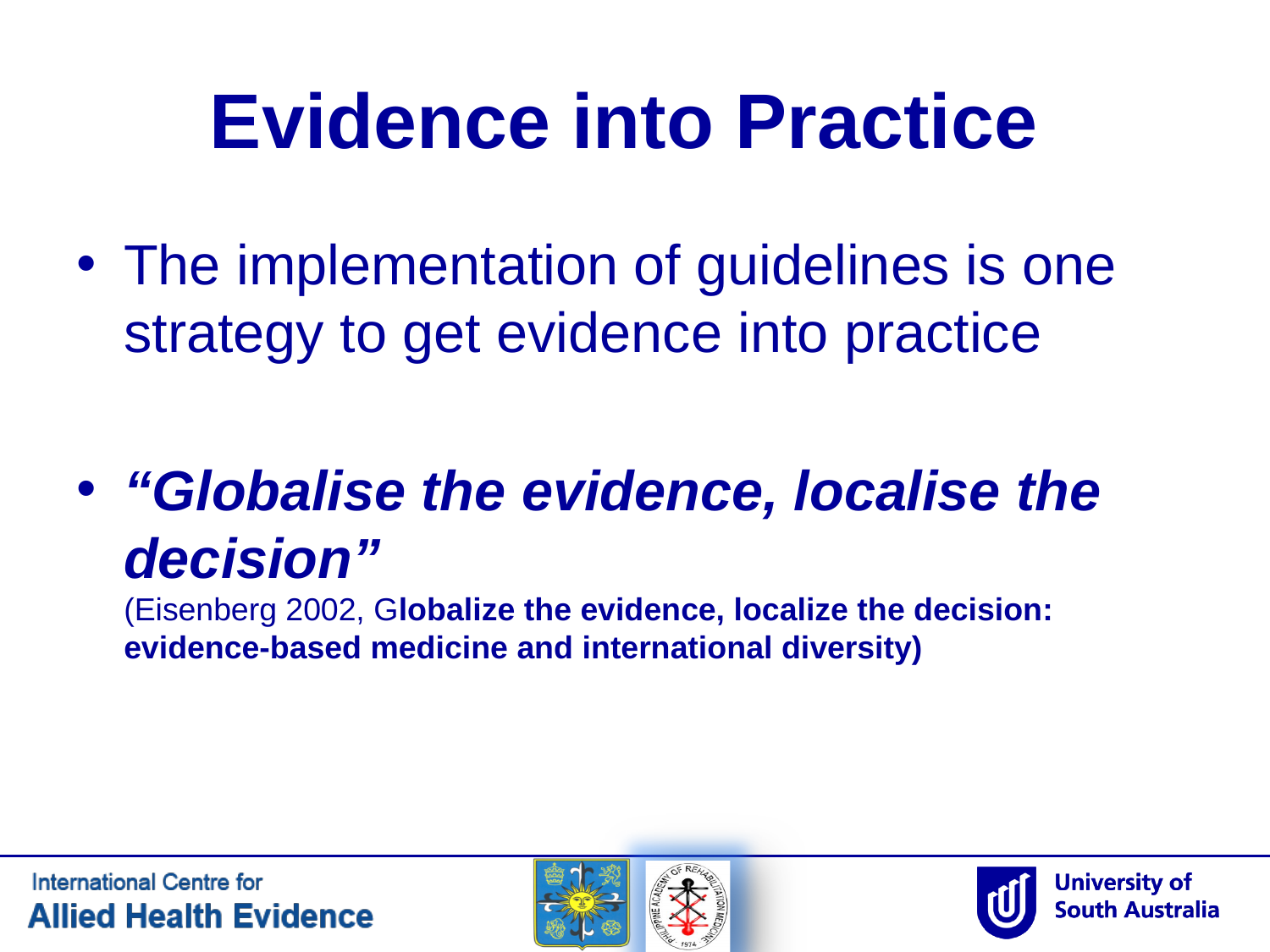

# Evidence into Practice
The implementation of guidelines is one strategy to get evidence into practice

“Globalise the evidence, localise the decision”
(Eisenberg 2002, Globalize the evidence, localize the decision: evidence-based medicine and international diversity)

3